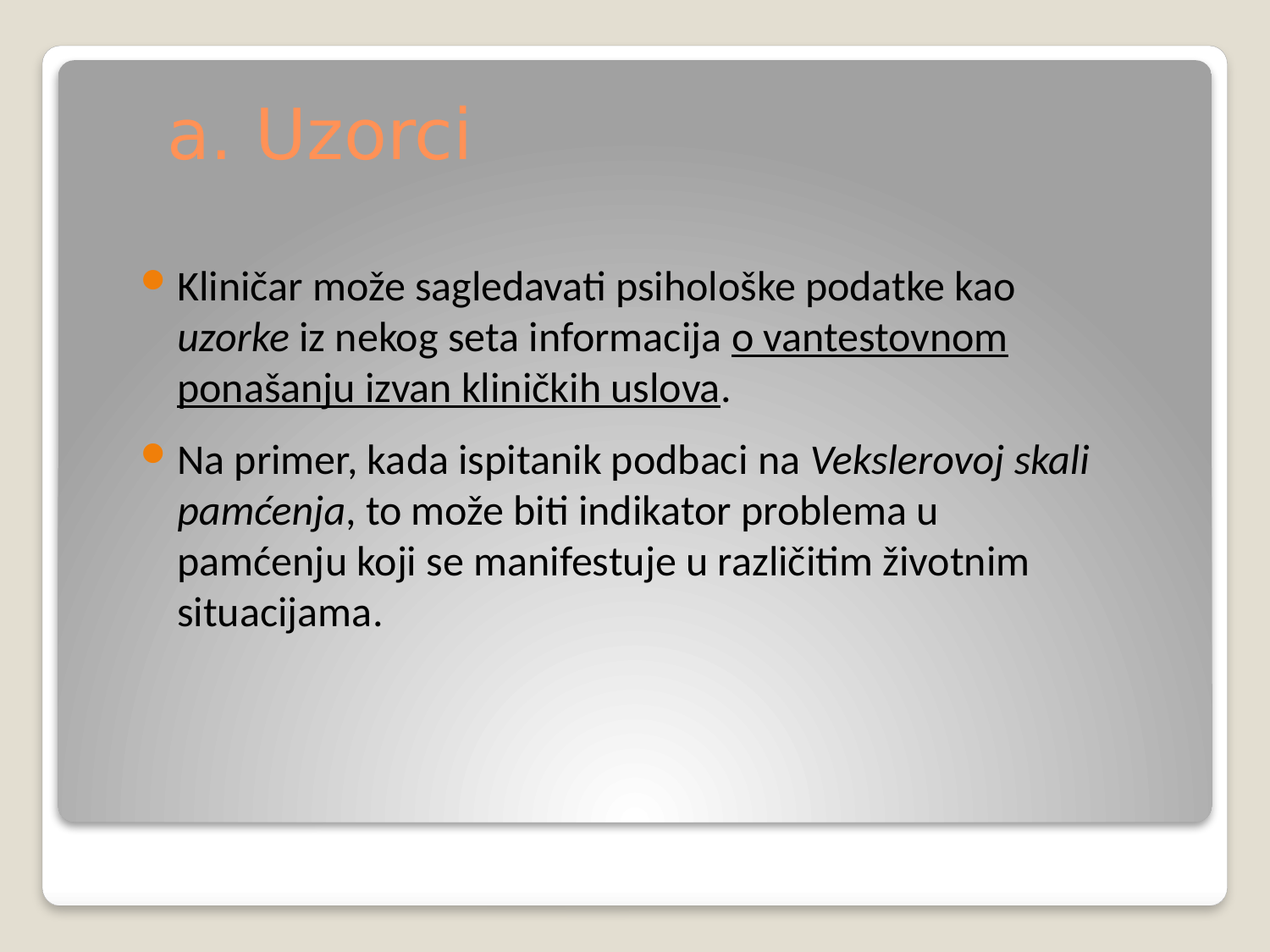

# a. Uzorci
Kliničar može sagledavati psihološke podatke kao uzorke iz nekog seta informacija o vantestovnom ponašanju izvan kliničkih uslova.
Na primer, kada ispitanik podbaci na Vekslerovoj skali pamćenja, to može biti indikator problema u pamćenju koji se manifestuje u različitim životnim situacijama.